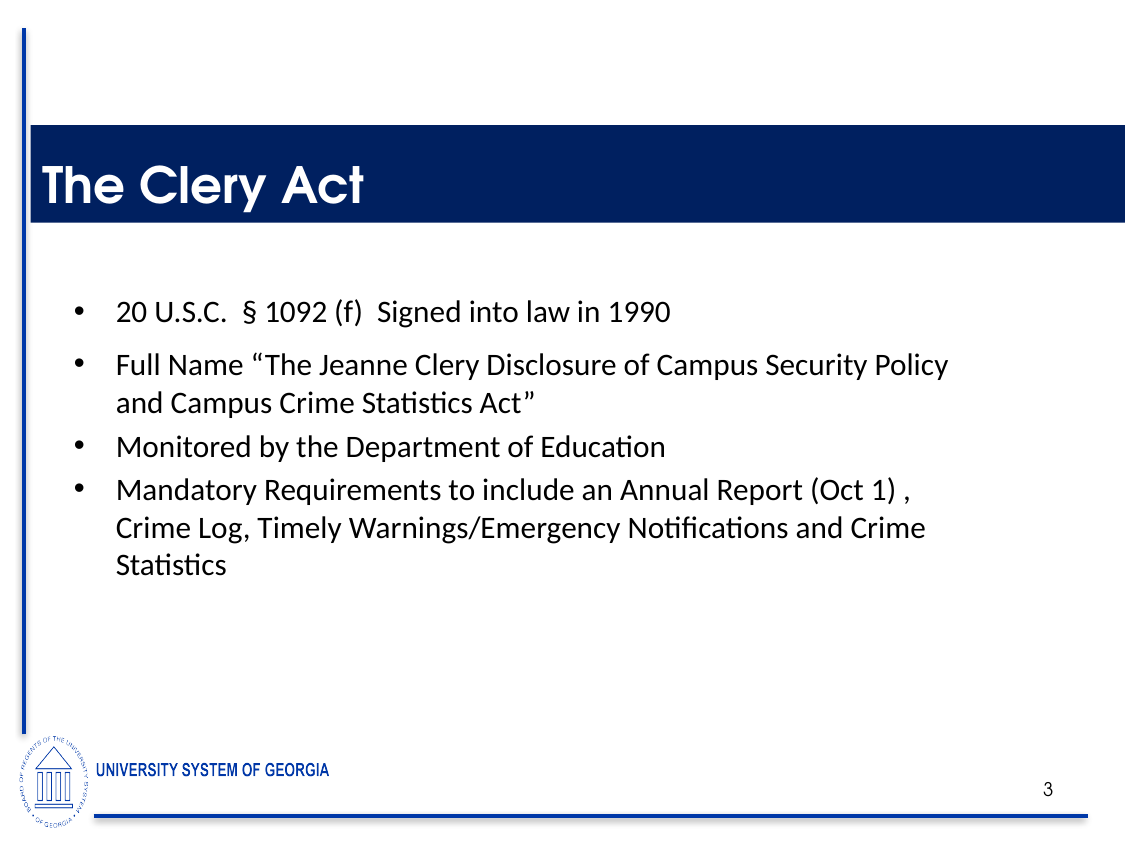

The Clery Act
20 U.S.C.  § 1092 (f)  Signed into law in 1990
Full Name “The Jeanne Clery Disclosure of Campus Security Policy and Campus Crime Statistics Act”
Monitored by the Department of Education
Mandatory Requirements to include an Annual Report (Oct 1) , Crime Log, Timely Warnings/Emergency Notifications and Crime Statistics

3